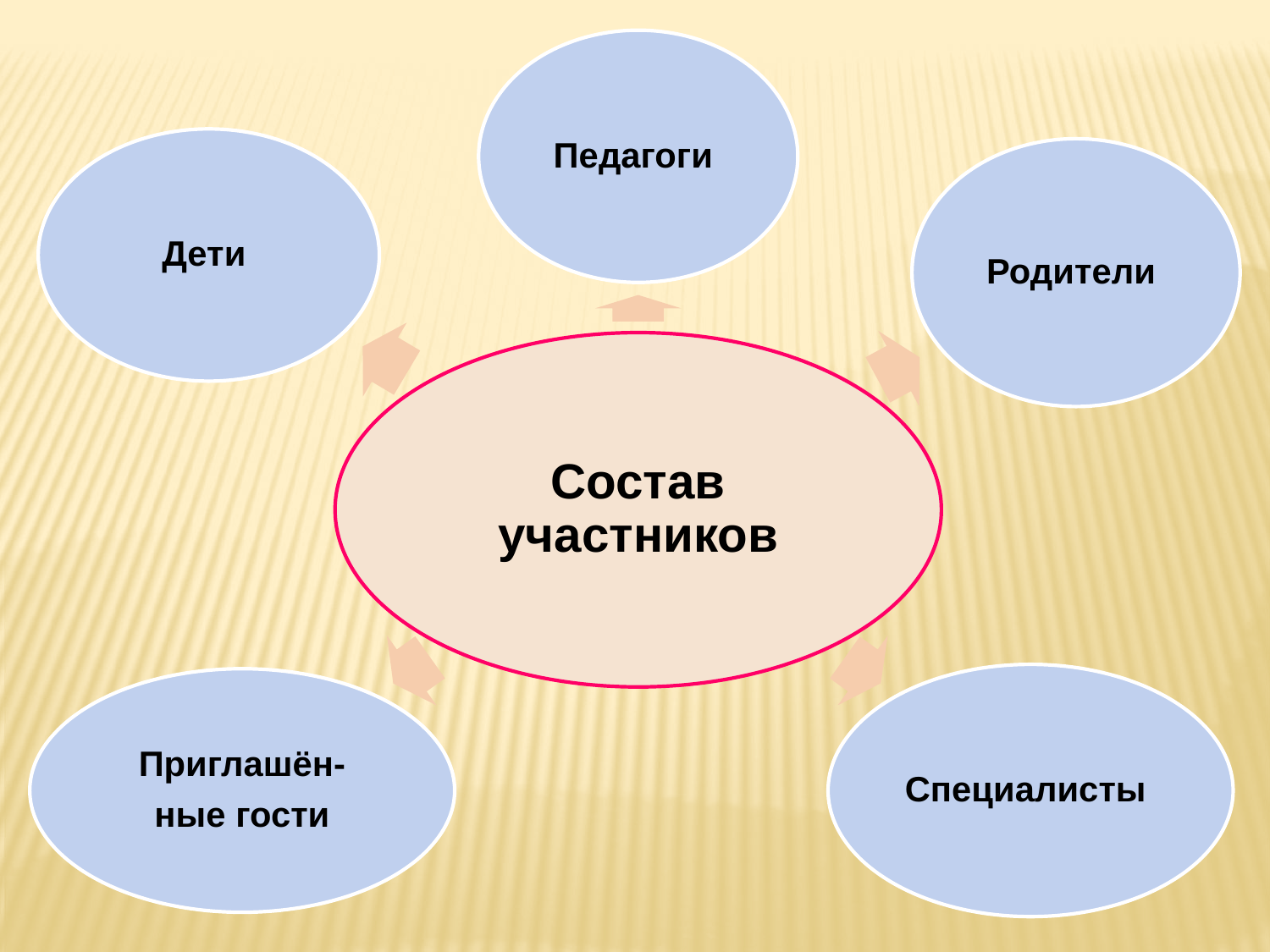

Состав участников

Педагоги

Родители

Специалисты

Приглашён-
ные гости

Дети